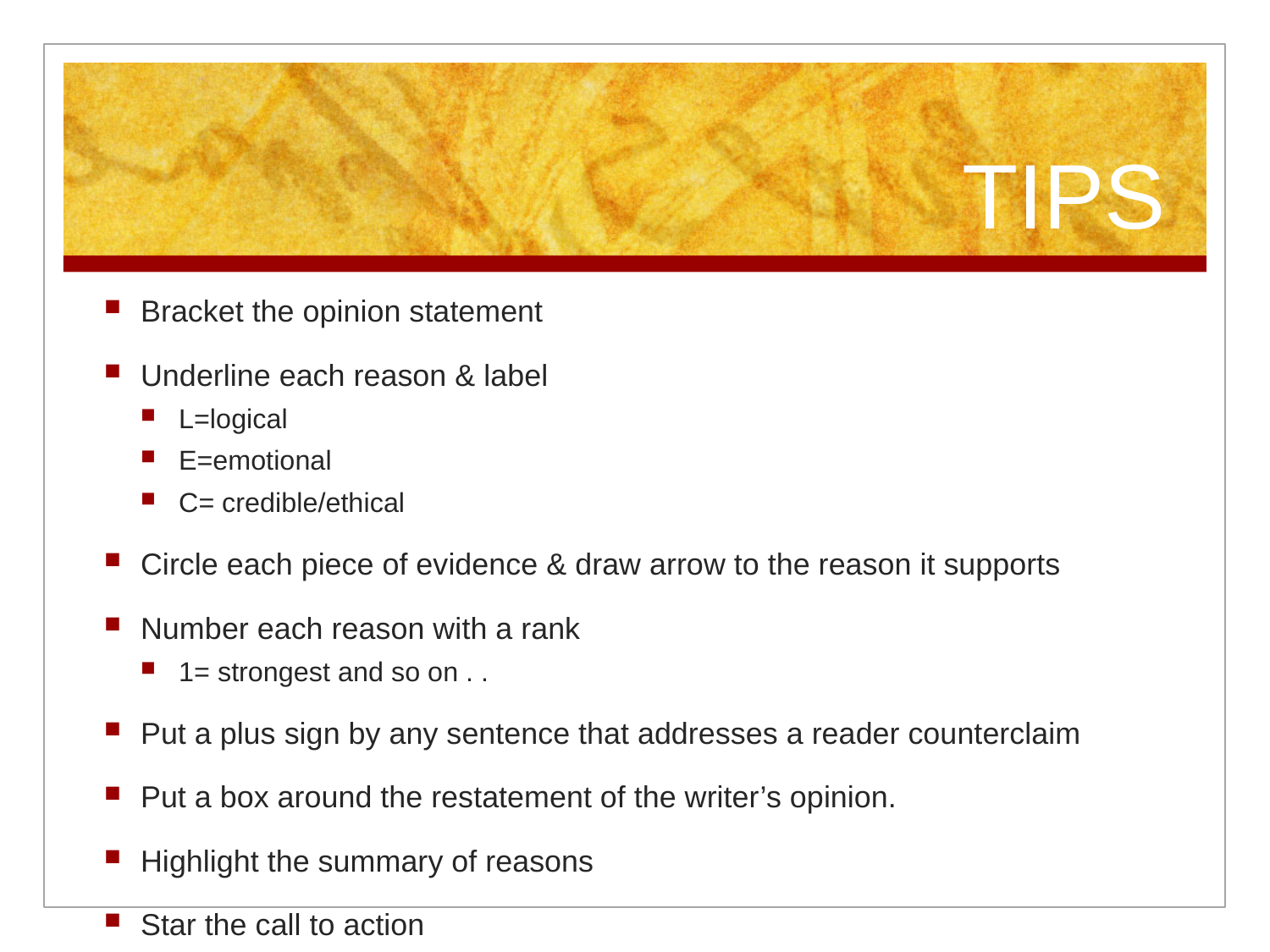

# TIPS
Bracket the opinion statement
Underline each reason & label
L=logical
E=emotional
C= credible/ethical
Circle each piece of evidence & draw arrow to the reason it supports
Number each reason with a rank
1= strongest and so on . .
Put a plus sign by any sentence that addresses a reader counterclaim
Put a box around the restatement of the writer’s opinion.
Highlight the summary of reasons
Star the call to action